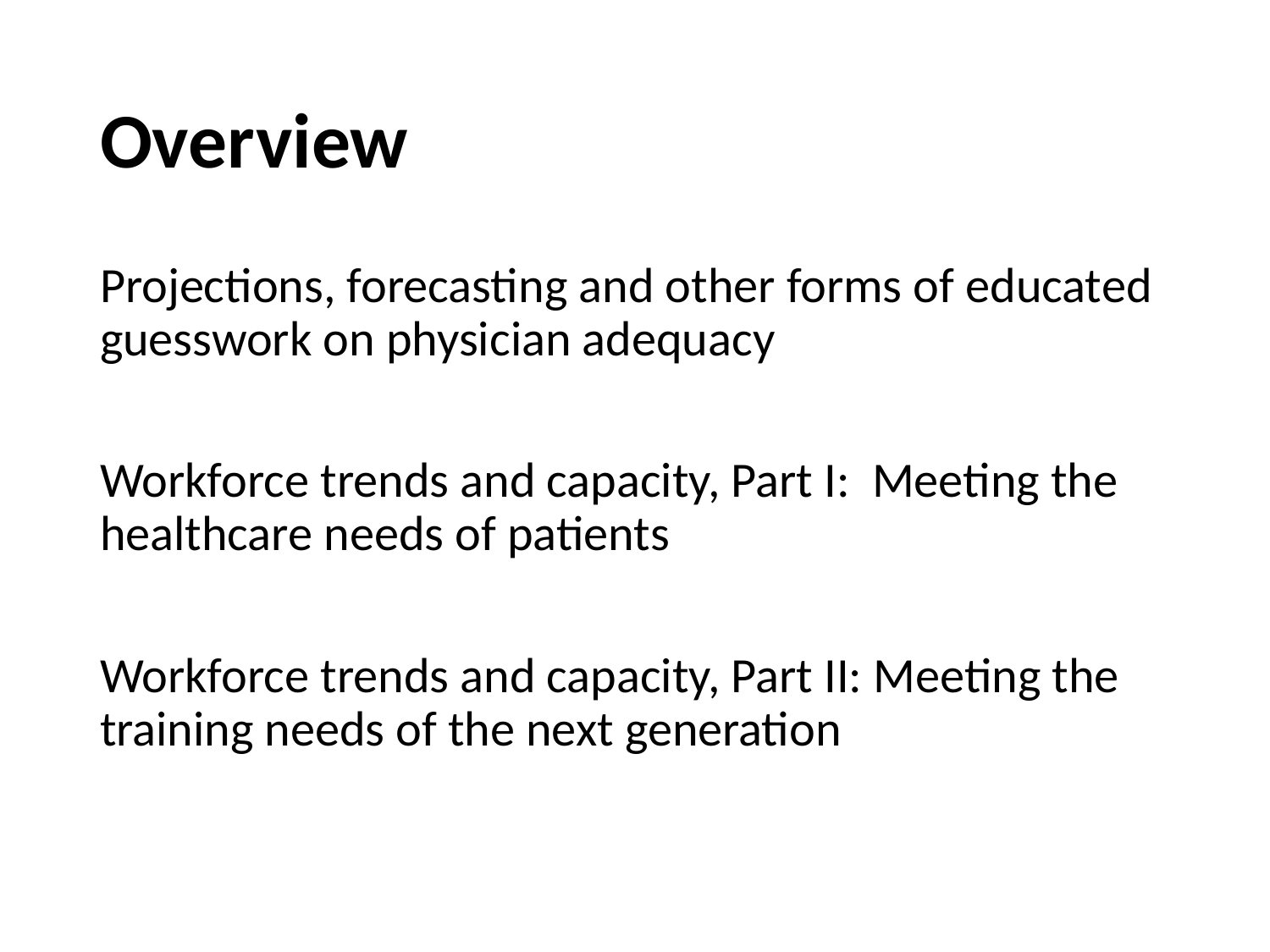

# Overview
Projections, forecasting and other forms of educated guesswork on physician adequacy

Workforce trends and capacity, Part I:  Meeting the healthcare needs of patients

Workforce trends and capacity, Part II: Meeting the training needs of the next generation